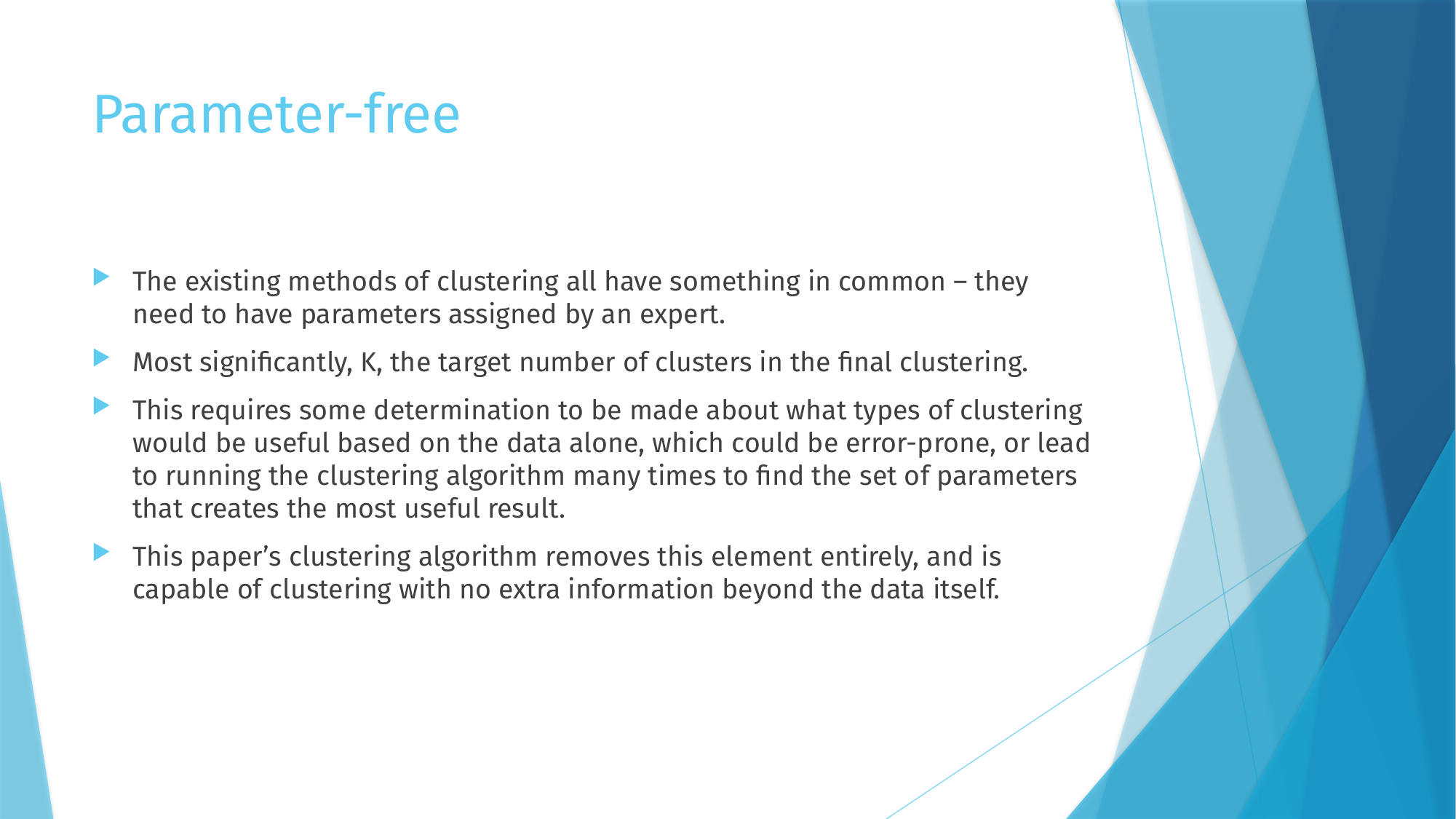

# Parameter-free
The existing methods of clustering all have something in common – they need to have parameters assigned by an expert.
Most significantly, K, the target number of clusters in the final clustering.
This requires some determination to be made about what types of clustering would be useful based on the data alone, which could be error-prone, or lead to running the clustering algorithm many times to find the set of parameters that creates the most useful result.
This paper’s clustering algorithm removes this element entirely, and is capable of clustering with no extra information beyond the data itself.